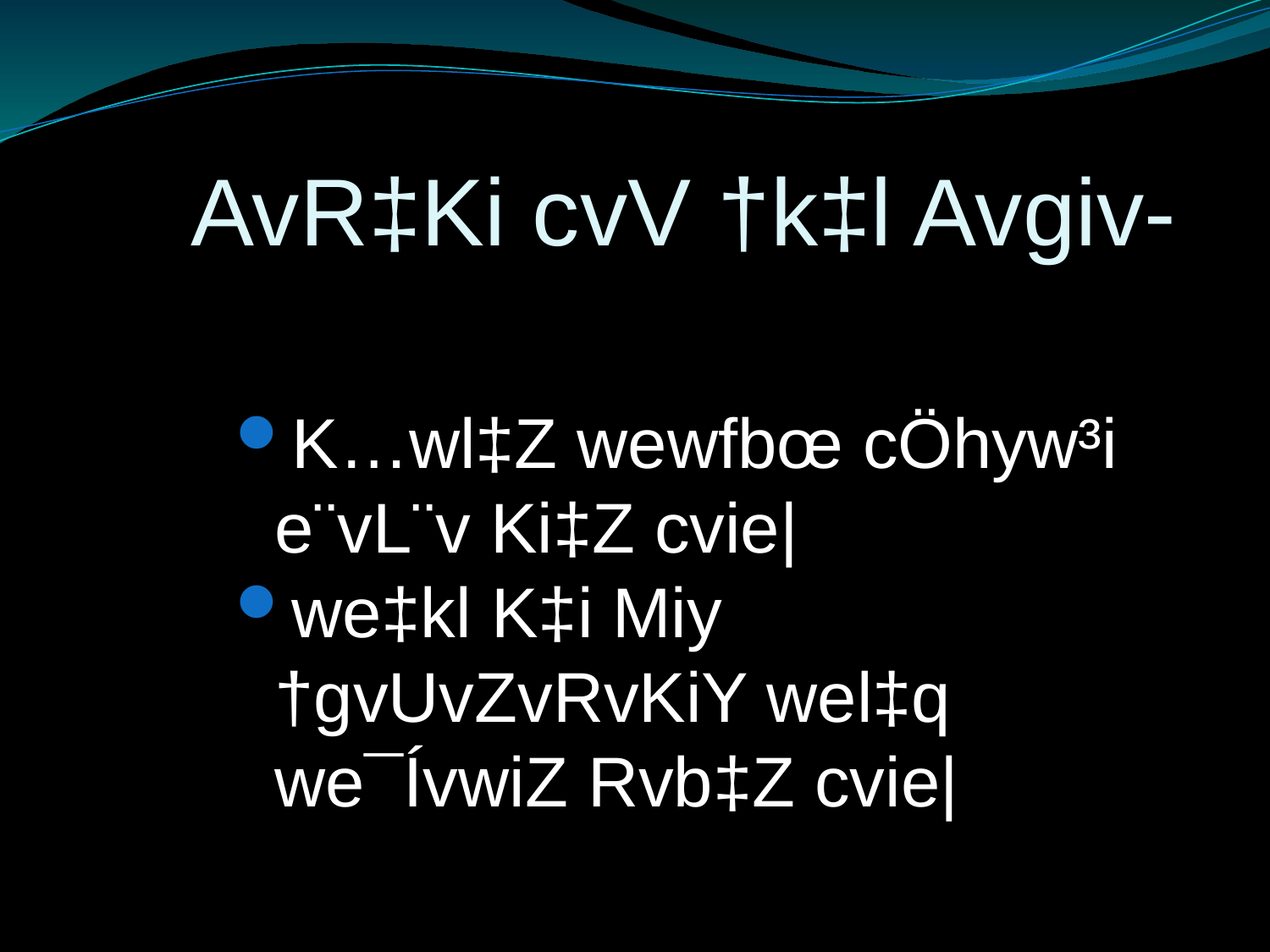

# AvR‡Ki cvV †k‡l Avgiv-
K…wl‡Z wewfbœ cÖhyw³i e¨vL¨v Ki‡Z cvie|
we‡kl K‡i Miy †gvUvZvRvKiY wel‡q we¯ÍvwiZ Rvb‡Z cvie|